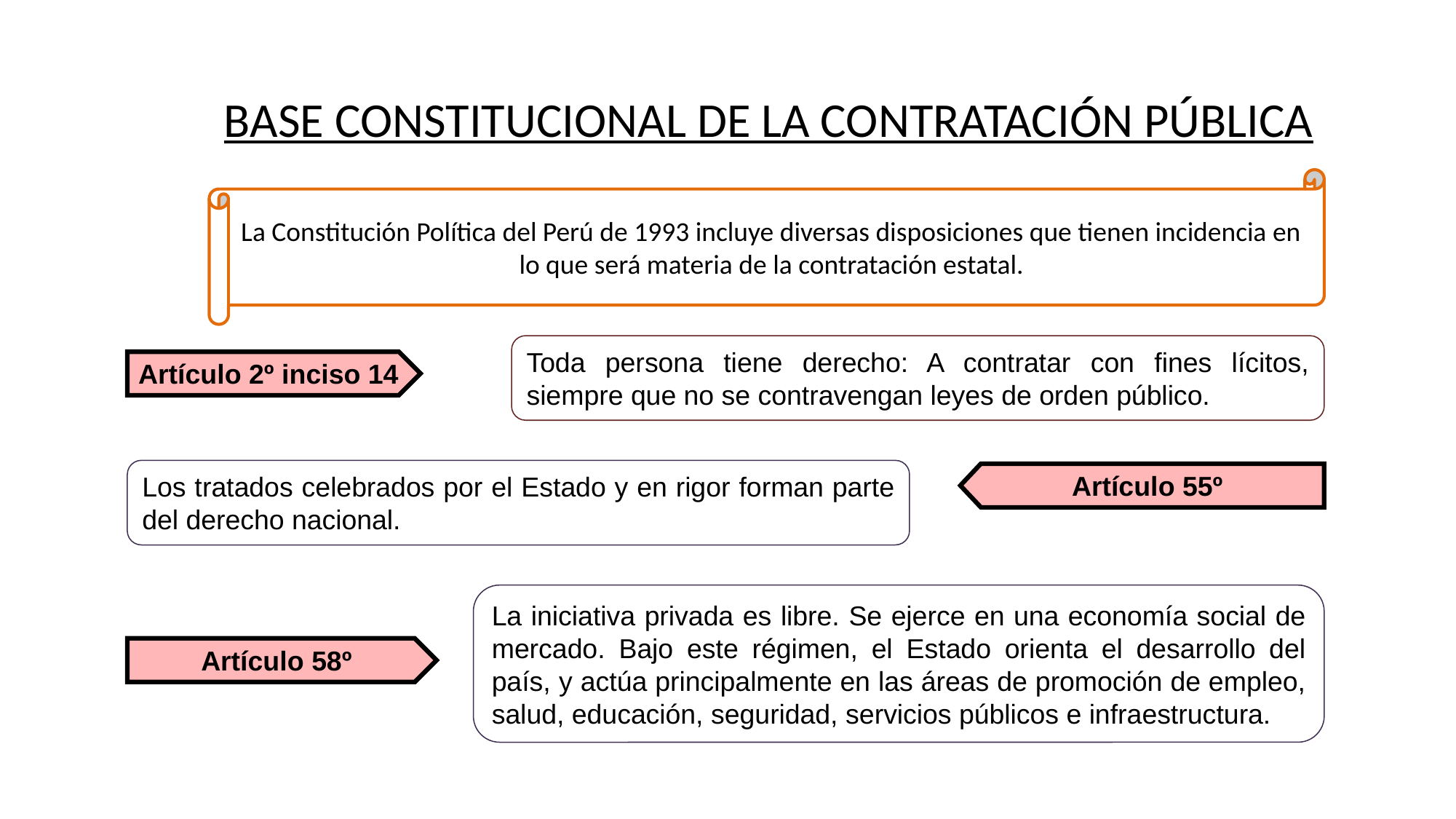

# BASE CONSTITUCIONAL DE LA CONTRATACIÓN PÚBLICA
La Constitución Política del Perú de 1993 incluye diversas disposiciones que tienen incidencia en lo que será materia de la contratación estatal.
Toda persona tiene derecho: A contratar con fines lícitos, siempre que no se contravengan leyes de orden público.
Artículo 2º inciso 14
Los tratados celebrados por el Estado y en rigor forman parte del derecho nacional.
Artículo 55º
La iniciativa privada es libre. Se ejerce en una economía social de mercado. Bajo este régimen, el Estado orienta el desarrollo del país, y actúa principalmente en las áreas de promoción de empleo, salud, educación, seguridad, servicios públicos e infraestructura.
Artículo 58º